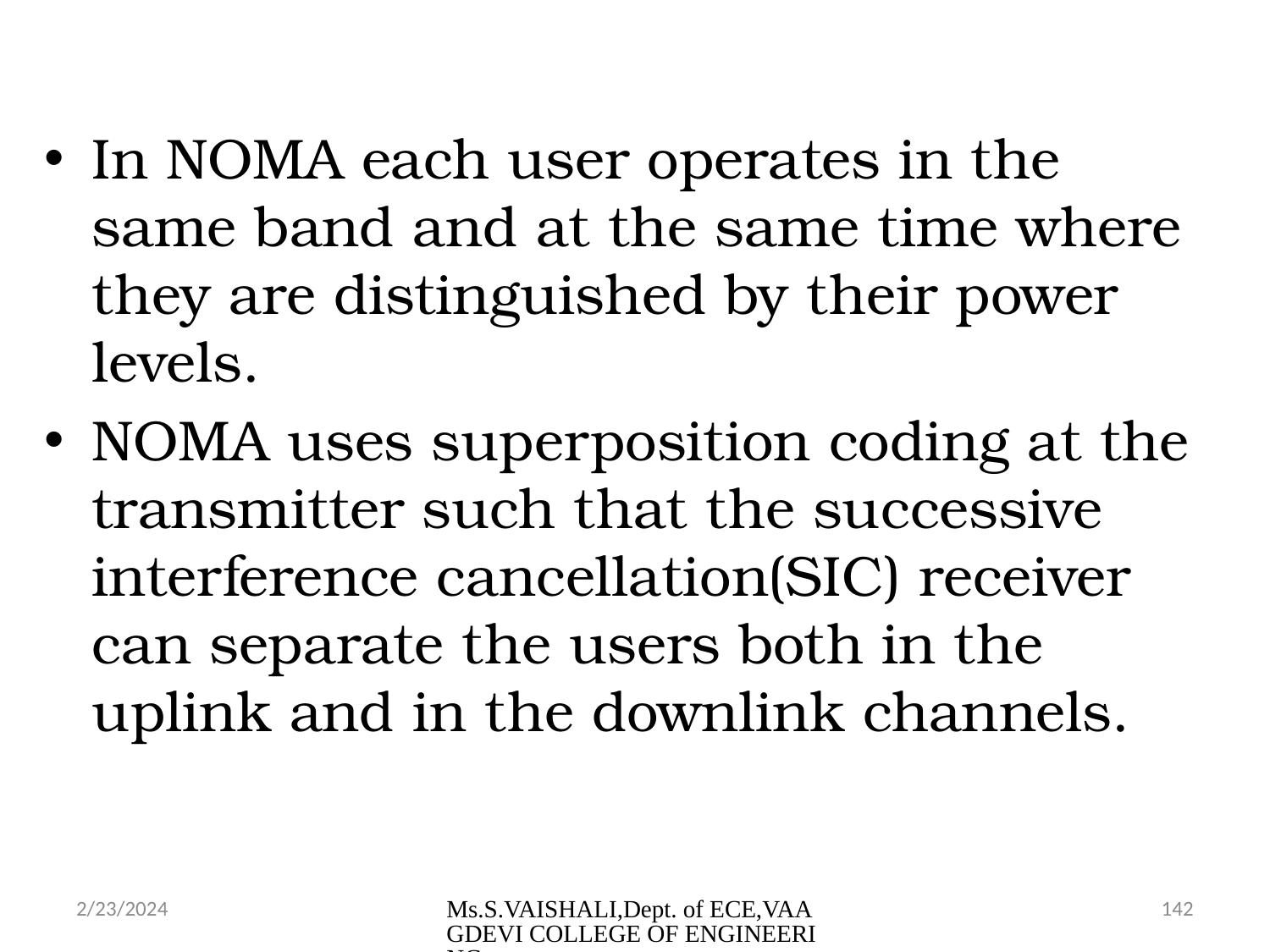

In NOMA each user operates in the same band and at the same time where they are distinguished by their power levels.
NOMA uses superposition coding at the transmitter such that the successive interference cancellation(SIC) receiver can separate the users both in the uplink and in the downlink channels.
2/23/2024
Ms.S.VAISHALI,Dept. of ECE,VAAGDEVI COLLEGE OF ENGINEERING
142